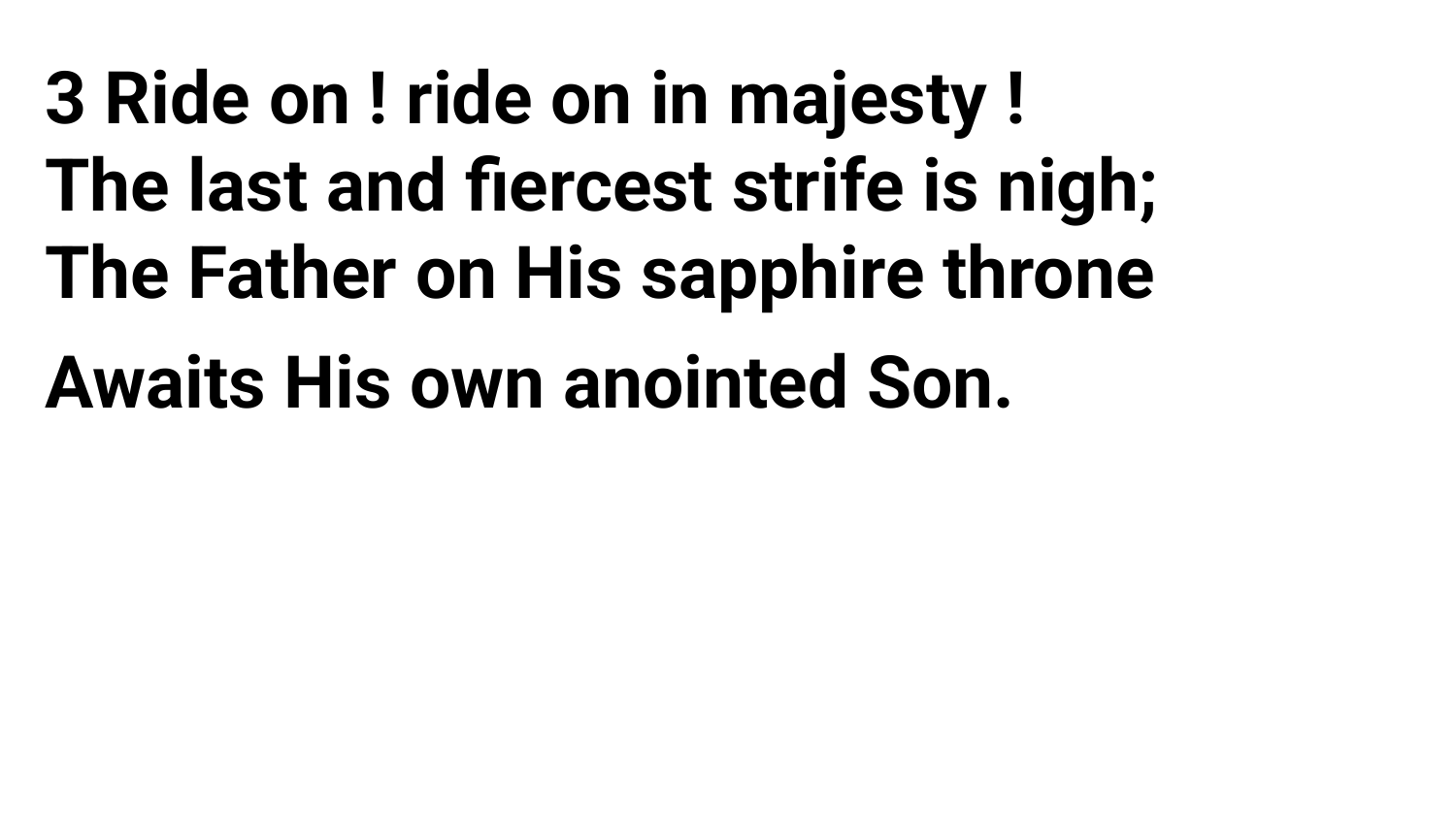

3 Ride on ! ride on in majesty !
The last and fiercest strife is nigh;
The Father on His sapphire throne
Awaits His own anointed Son.